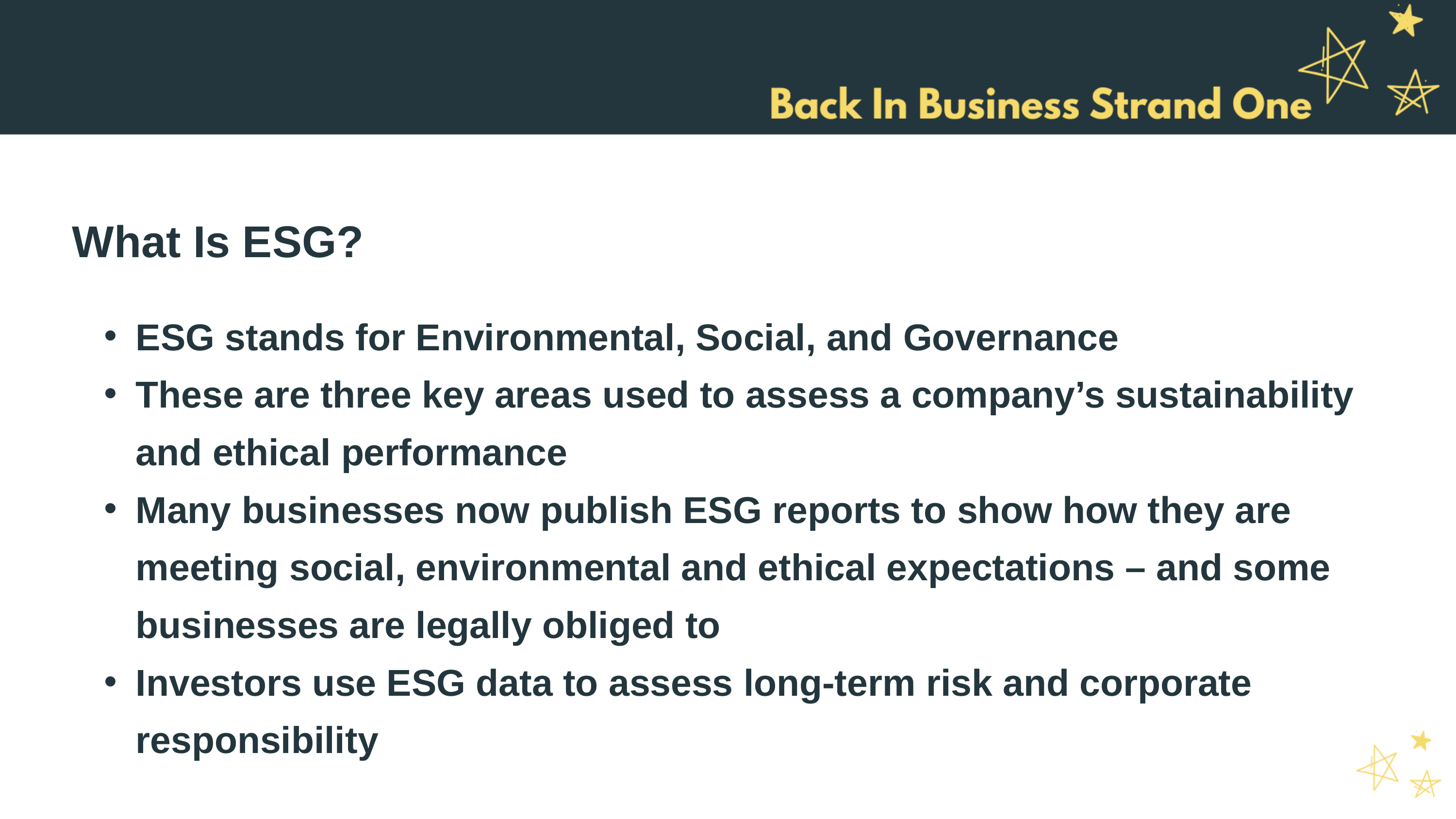

What Is ESG?
ESG stands for Environmental, Social, and Governance
These are three key areas used to assess a company’s sustainability and ethical performance
Many businesses now publish ESG reports to show how they are meeting social, environmental and ethical expectations – and some businesses are legally obliged to
Investors use ESG data to assess long-term risk and corporate responsibility